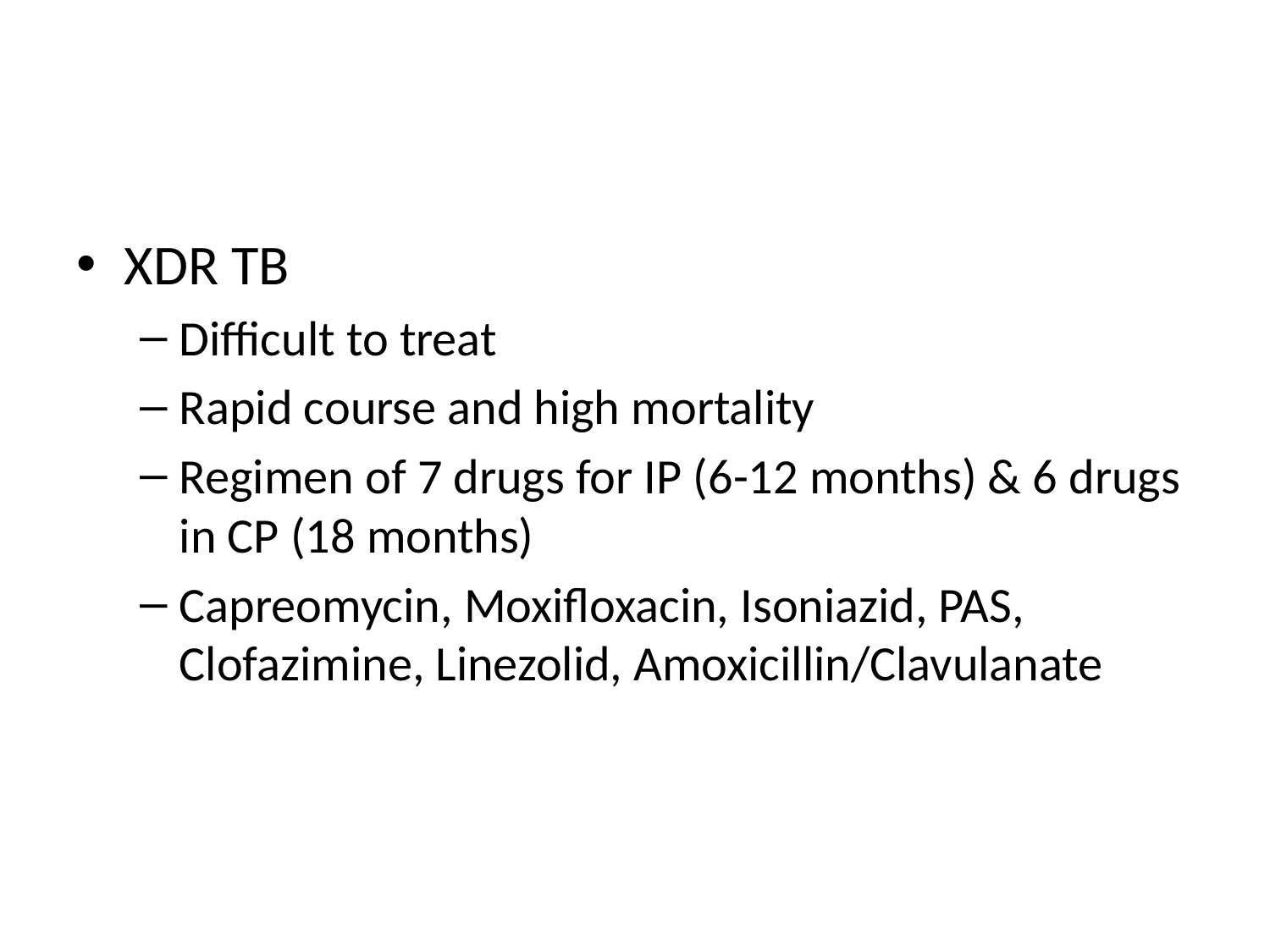

#
XDR TB
Difficult to treat
Rapid course and high mortality
Regimen of 7 drugs for IP (6-12 months) & 6 drugs in CP (18 months)
Capreomycin, Moxifloxacin, Isoniazid, PAS, Clofazimine, Linezolid, Amoxicillin/Clavulanate